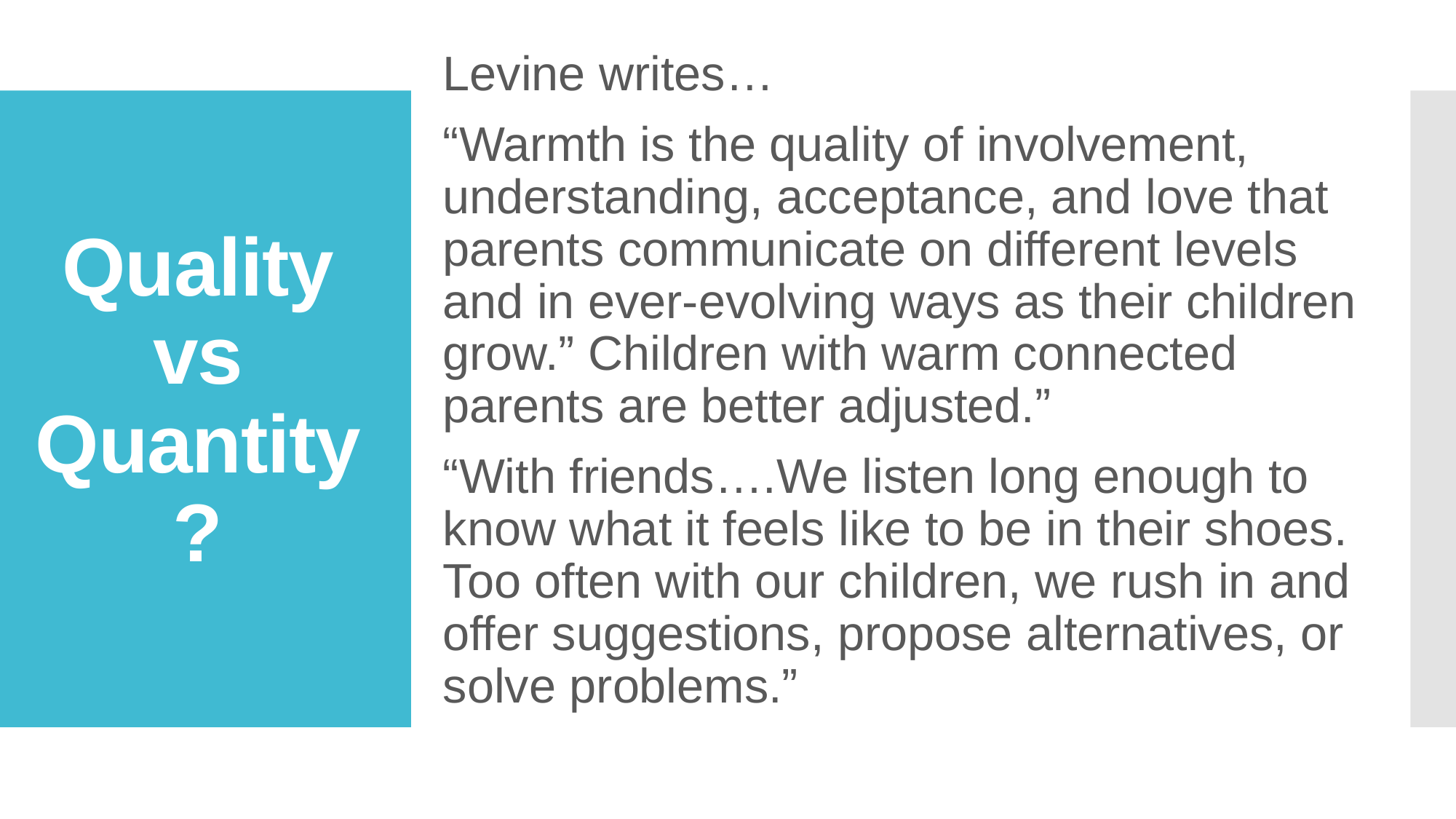

Levine writes…
“Warmth is the quality of involvement, understanding, acceptance, and love that parents communicate on different levels and in ever-evolving ways as their children grow.” Children with warm connected parents are better adjusted.”
“With friends….We listen long enough to know what it feels like to be in their shoes. Too often with our children, we rush in and offer suggestions, propose alternatives, or solve problems.”
# Quality vs Quantity?